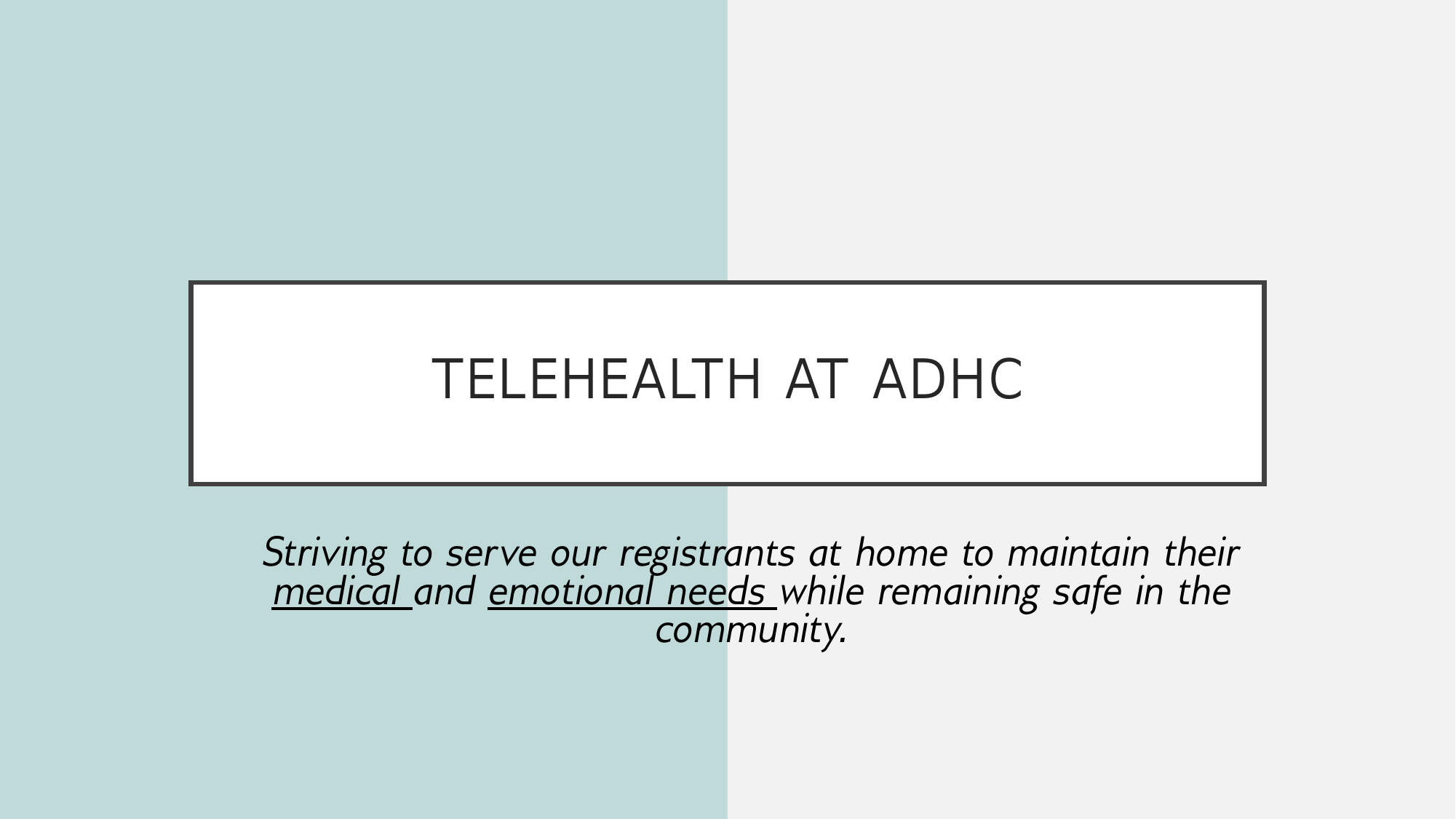

# Telehealth at adhc
Striving to serve our registrants at home to maintain their medical and emotional needs while remaining safe in the community.